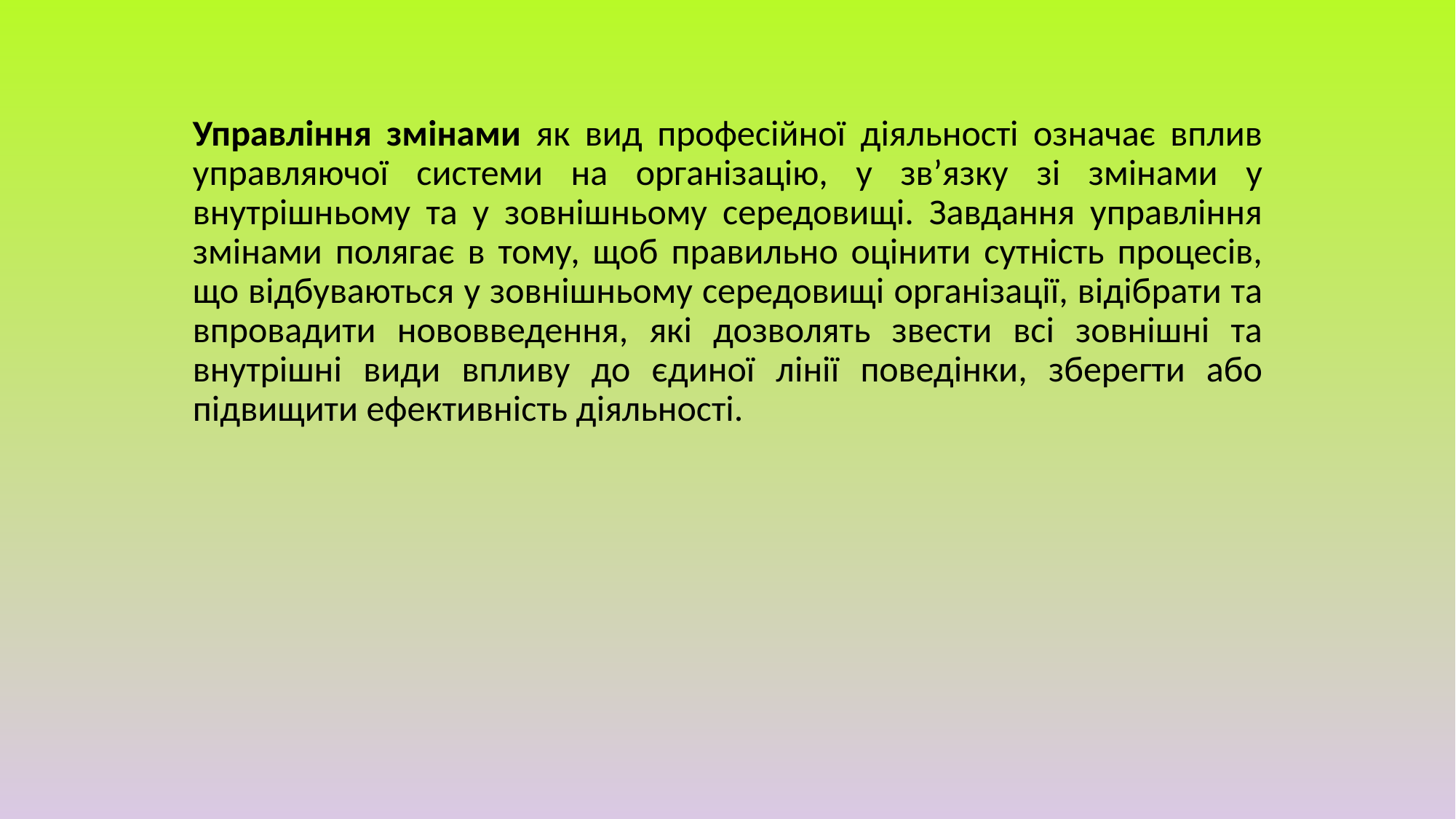

Управління змінами як вид професійної діяльності означає вплив управляючої системи на організацію, у зв’язку зі змінами у внутрішньому та у зовнішньому середовищі. Завдання управління змінами полягає в тому, щоб правильно оцінити сутність процесів, що відбуваються у зовнішньому середовищі організації, відібрати та впровадити нововведення, які дозволять звести всі зовнішні та внутрішні види впливу до єдиної лінії поведінки, зберегти або підвищити ефективність діяльності.